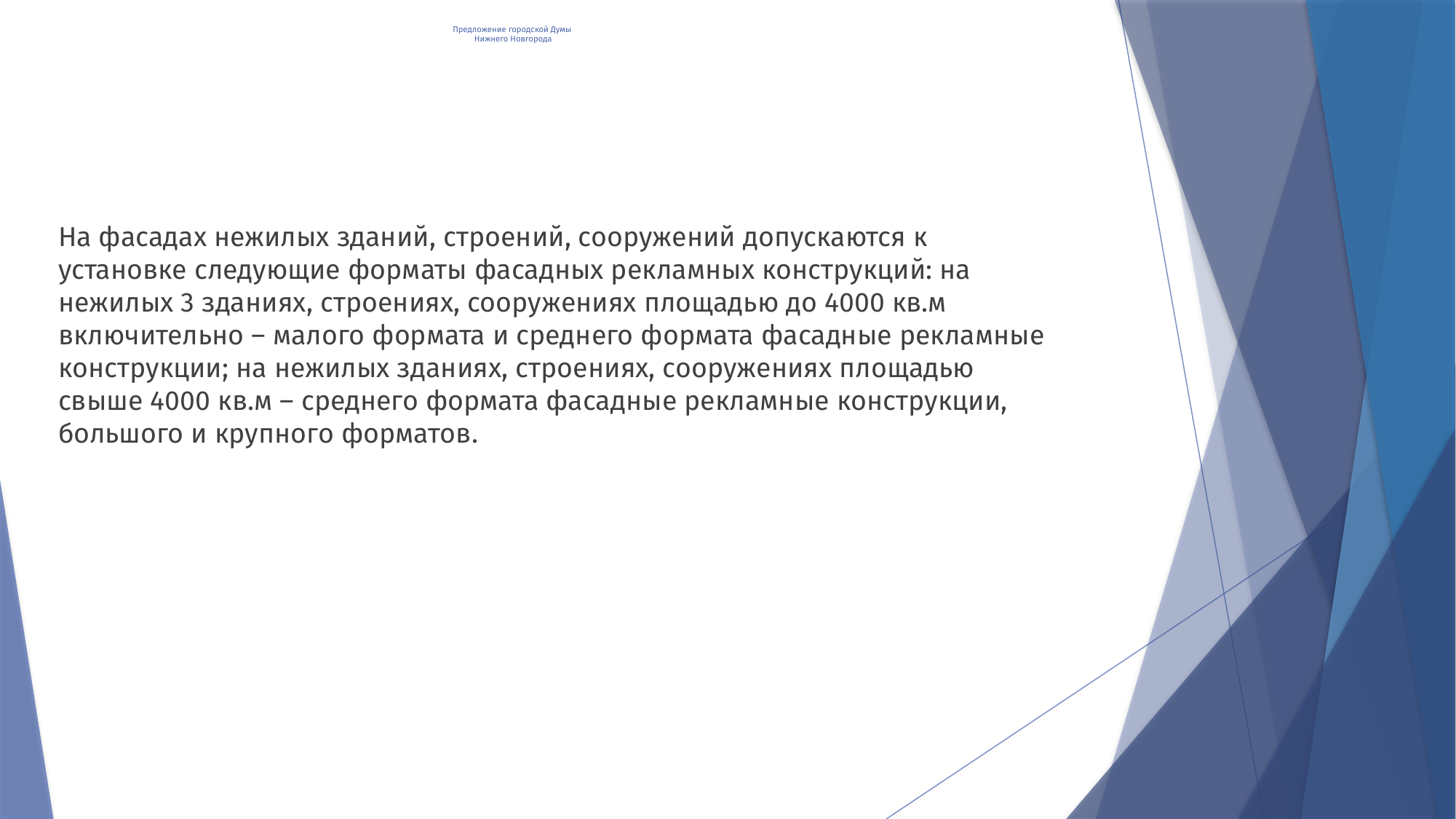

# Предложение городской Думы Нижнего Новгорода
На фасадах нежилых зданий, строений, сооружений допускаются к установке следующие форматы фасадных рекламных конструкций: на нежилых 3 зданиях, строениях, сооружениях площадью до 4000 кв.м включительно – малого формата и среднего формата фасадные рекламные конструкции; на нежилых зданиях, строениях, сооружениях площадью свыше 4000 кв.м – среднего формата фасадные рекламные конструкции, большого и крупного форматов.